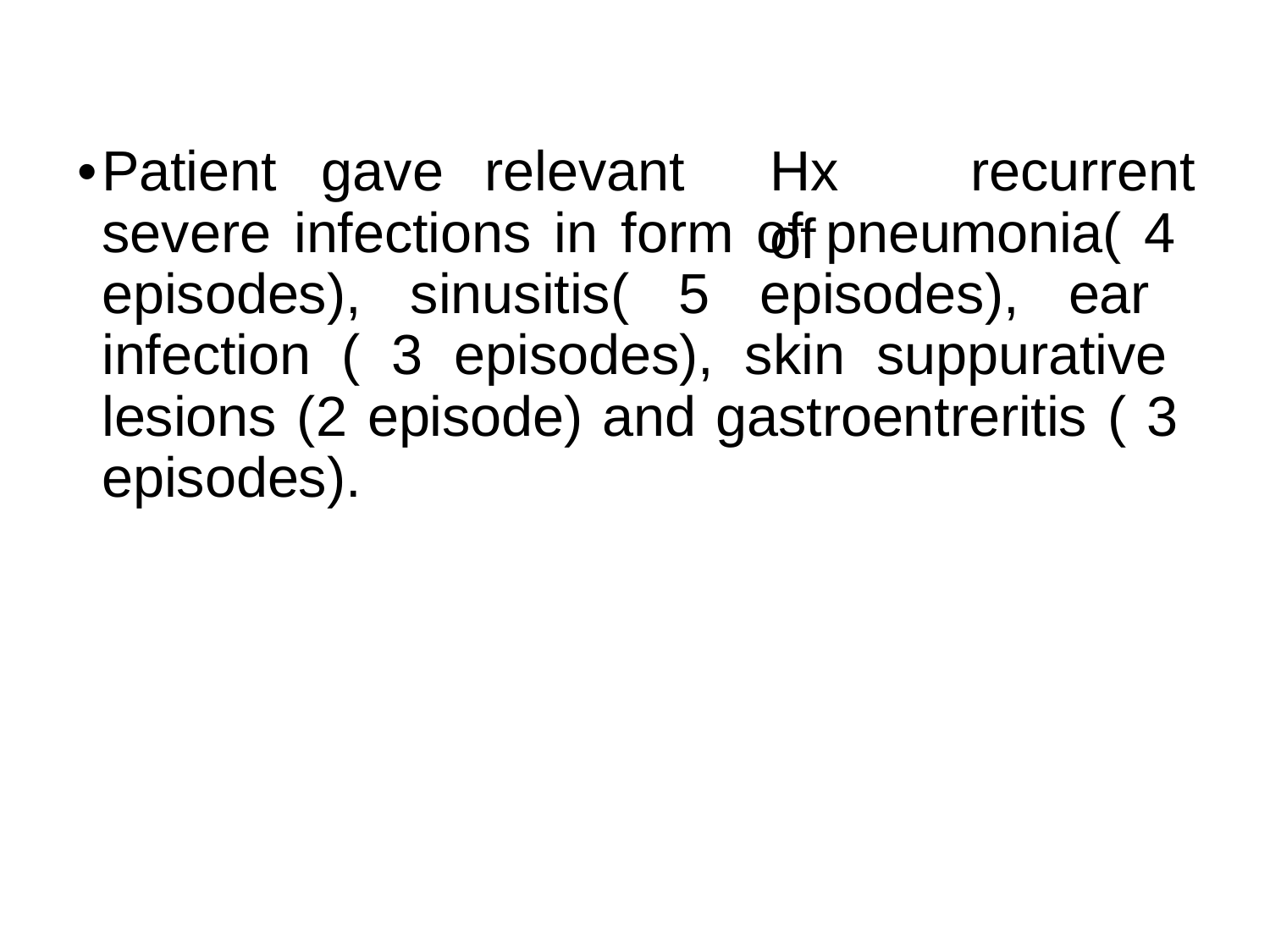

•Patient	gave
relevant
Hx	of
recurrent
severe infections in form of pneumonia( 4  episodes), sinusitis( 5 episodes), ear  infection ( 3 episodes), skin suppurative  lesions (2 episode) and gastroentreritis ( 3  episodes).